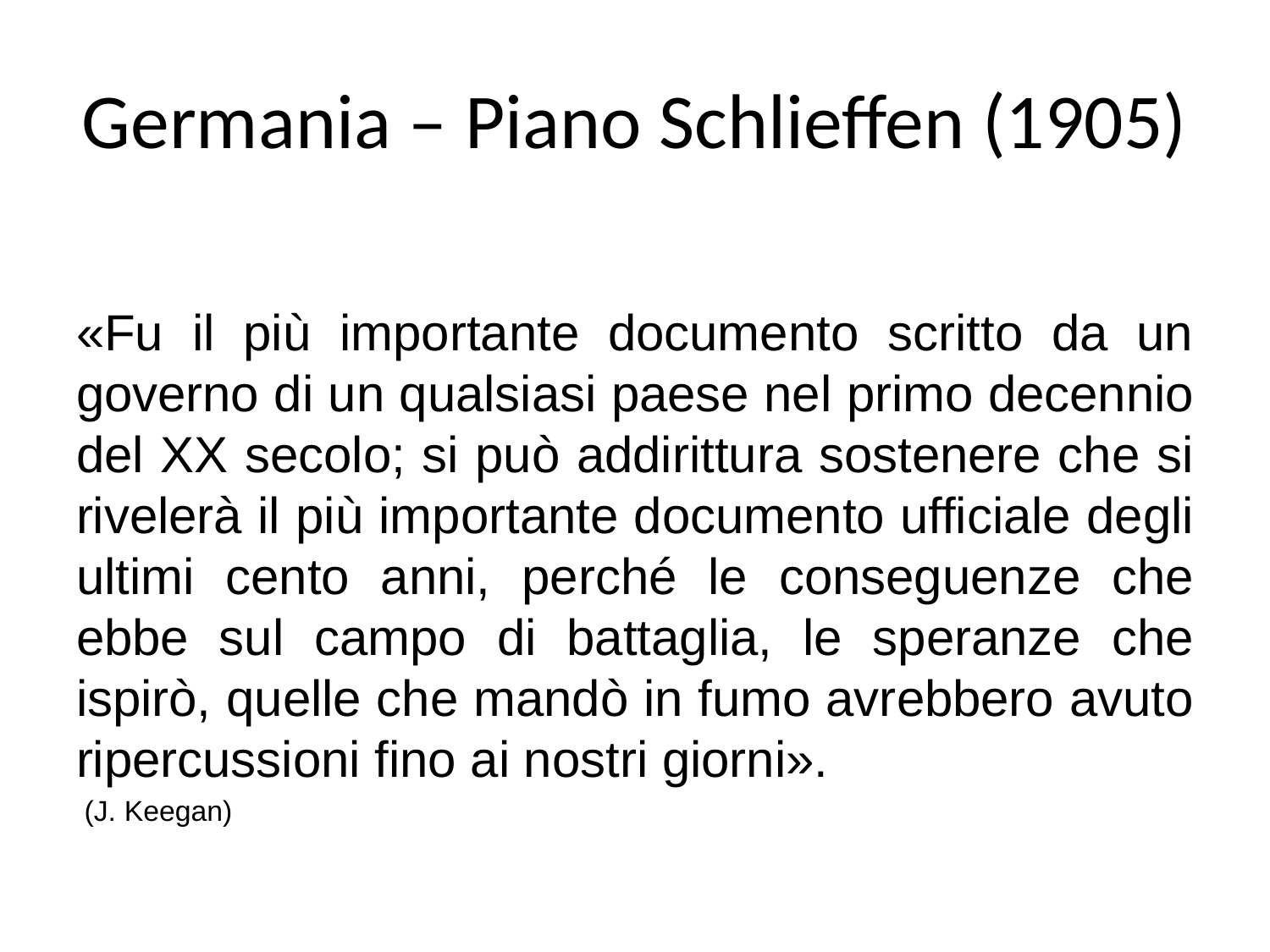

# Germania – Piano Schlieffen (1905)

«Fu il più importante documento scritto da un governo di un qualsiasi paese nel primo decennio del XX secolo; si può addirittura sostenere che si rivelerà il più importante documento ufficiale degli ultimi cento anni, perché le conseguenze che ebbe sul campo di battaglia, le speranze che ispirò, quelle che mandò in fumo avrebbero avuto ripercussioni fino ai nostri giorni».
 (J. Keegan)